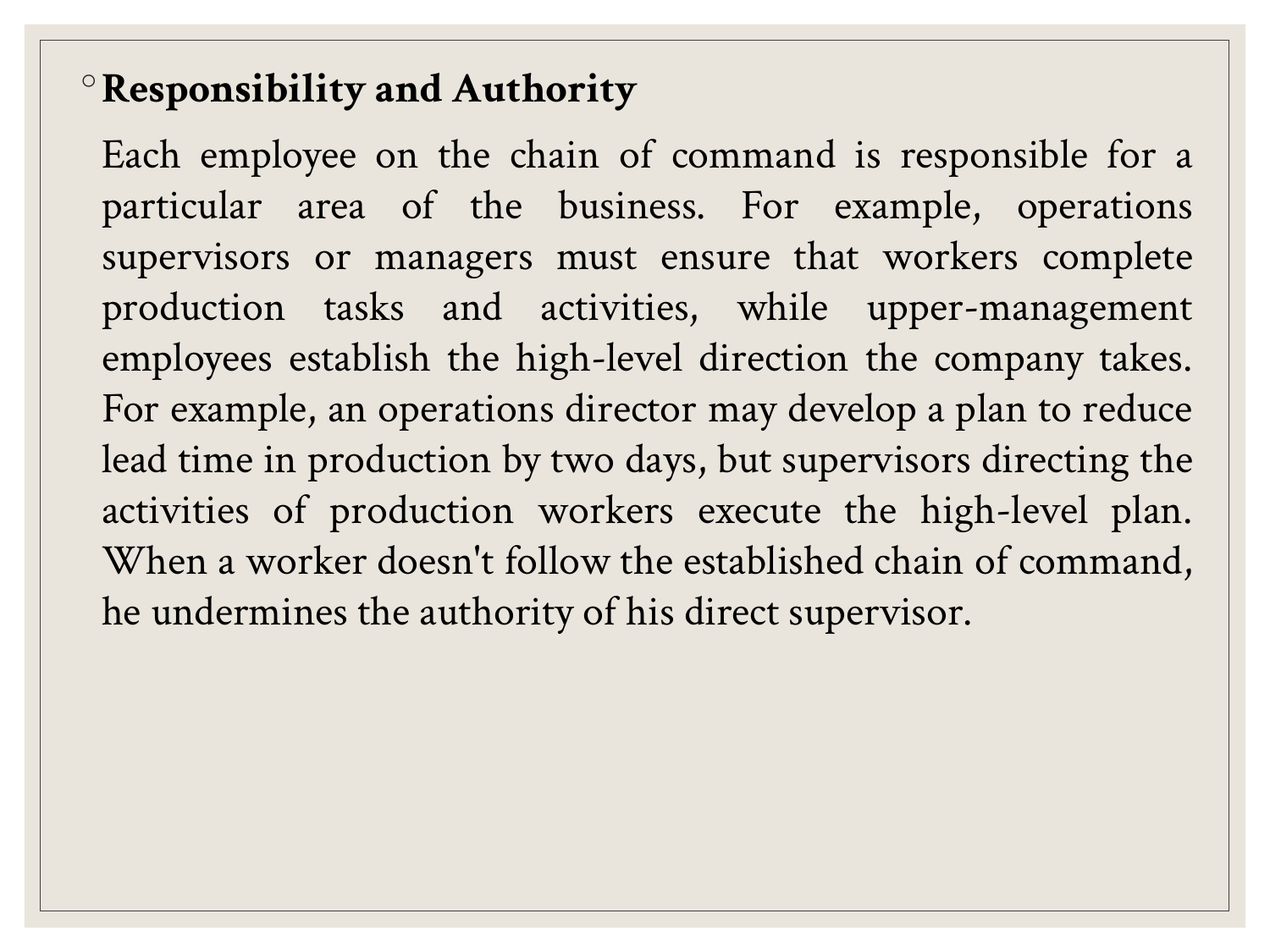

Responsibility and Authority
	Each employee on the chain of command is responsible for a particular area of the business. For example, operations supervisors or managers must ensure that workers complete production tasks and activities, while upper-management employees establish the high-level direction the company takes. For example, an operations director may develop a plan to reduce lead time in production by two days, but supervisors directing the activities of production workers execute the high-level plan. When a worker doesn't follow the established chain of command, he undermines the authority of his direct supervisor.